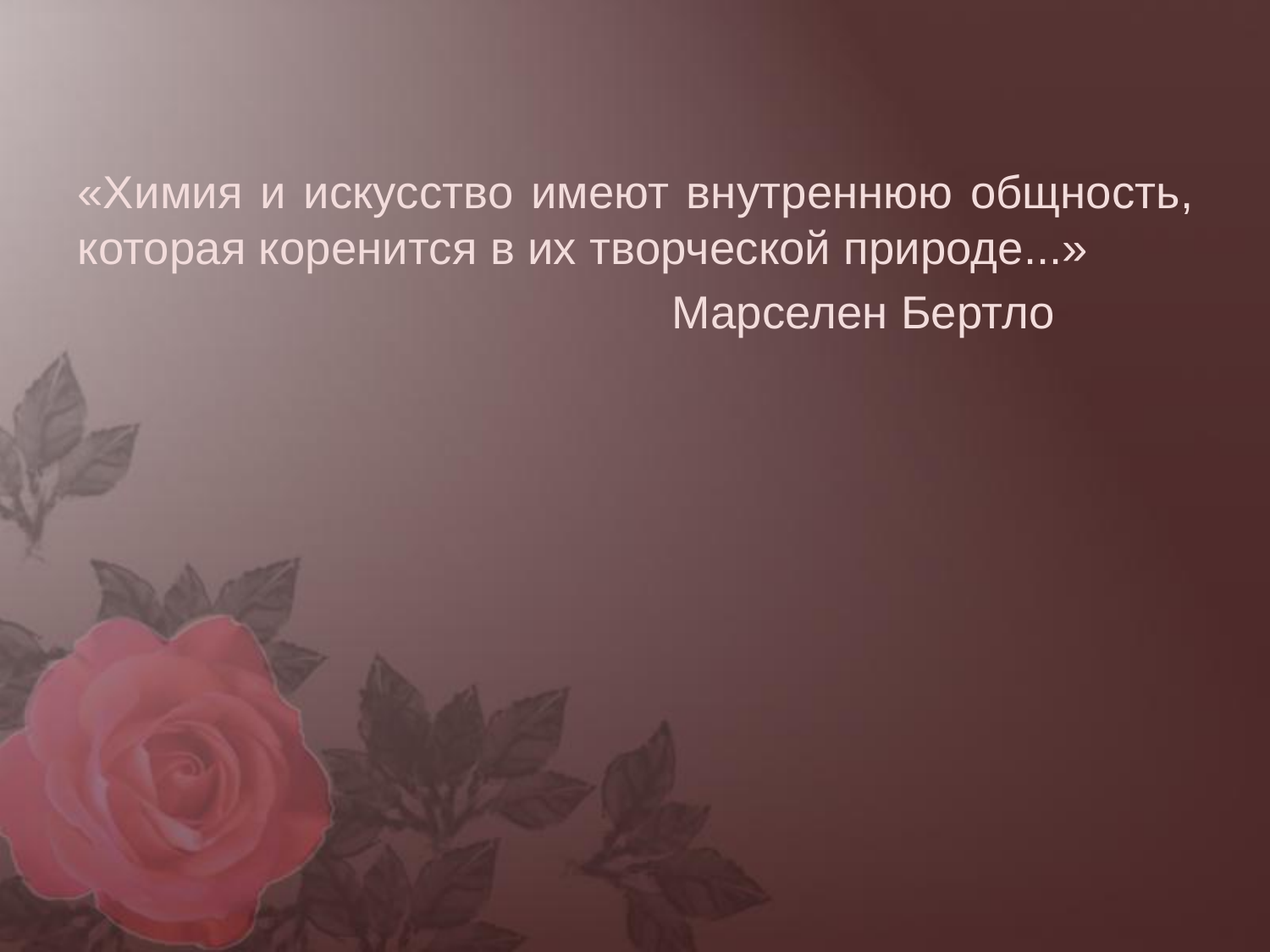

«Химия и искусство имеют внутреннюю общность, которая коренится в их творческой природе...»
                                              Марселен Бертло